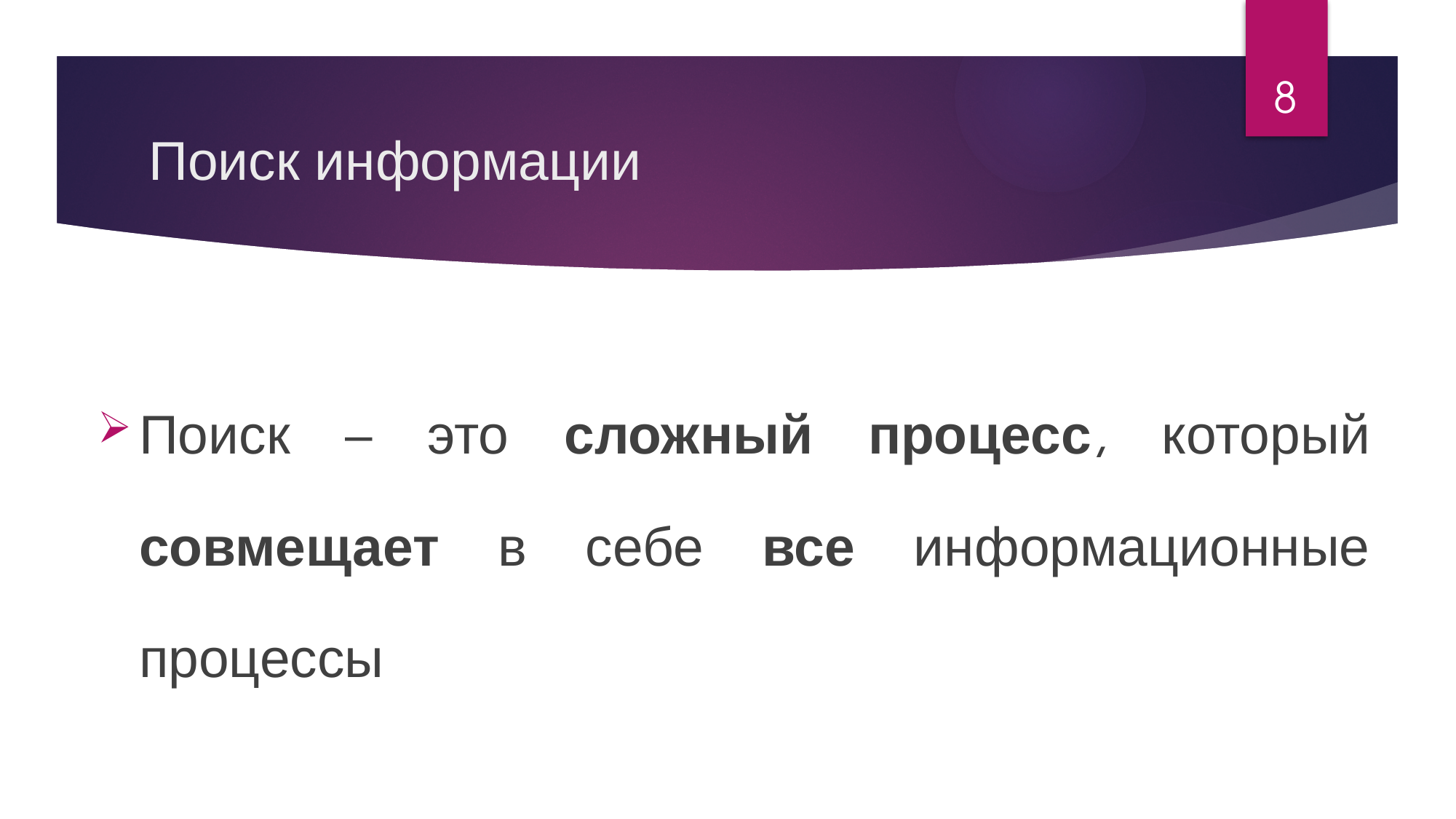

8
# Поиск информации
Поиск – это сложный процесс, который совмещает в себе все информационные процессы